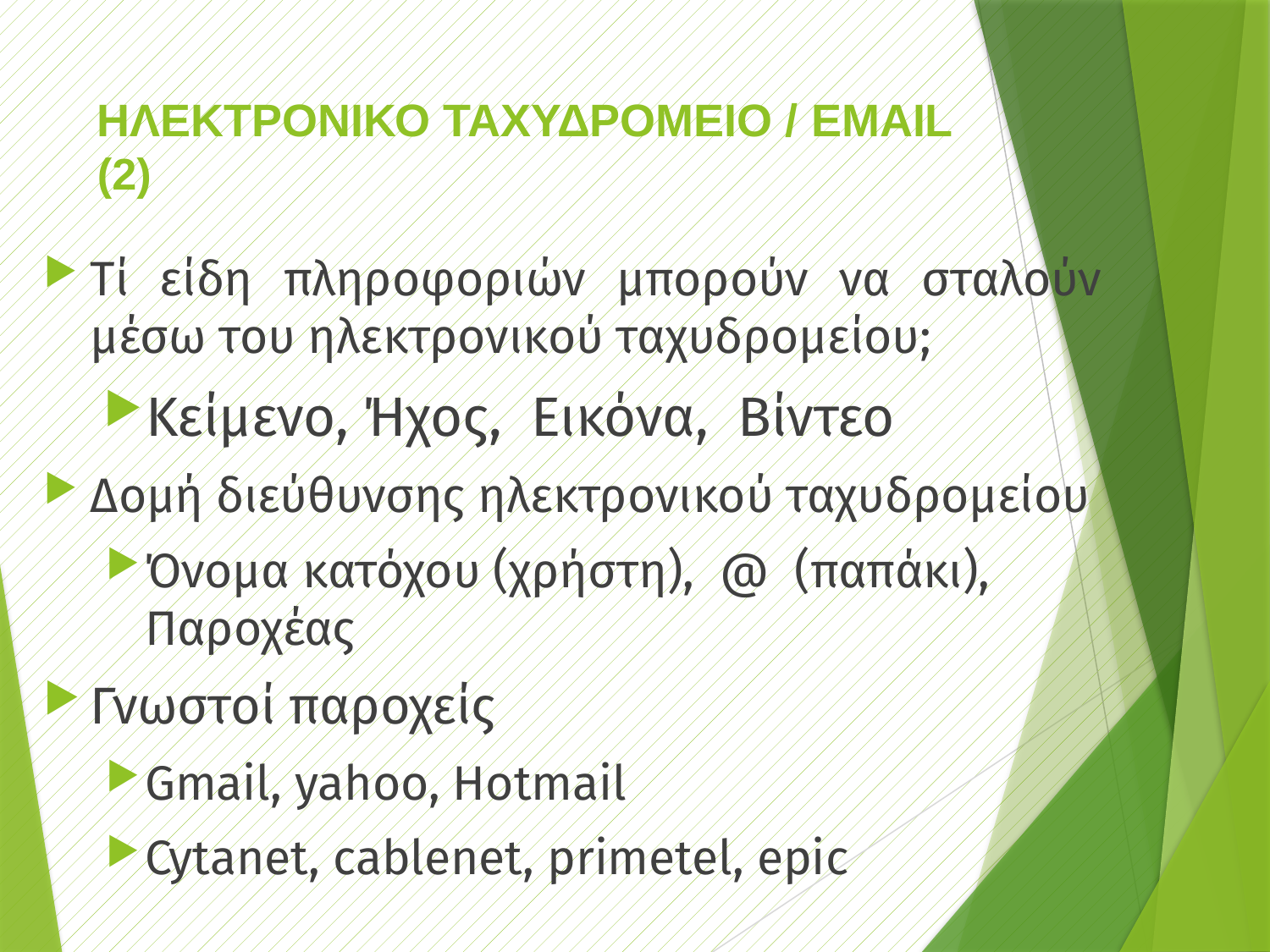

# ΗΛΕΚΤΡΟΝΙΚΟ ΤΑΧΥΔΡΟΜΕΙΟ / EMAIL (2)

Τί είδη πληροφοριών μπορούν να σταλούν μέσω του ηλεκτρονικού ταχυδρομείου;
Κείμενο, Ήχος,  Εικόνα,  Βίντεο
Δομή διεύθυνσης ηλεκτρονικού ταχυδρομείου
Όνομα κατόχου (χρήστη),  @  (παπάκι),  Παροχέας
Γνωστοί παροχείς
Gmail, yahoo, Hotmail
Cytanet, cablenet, primetel, epic